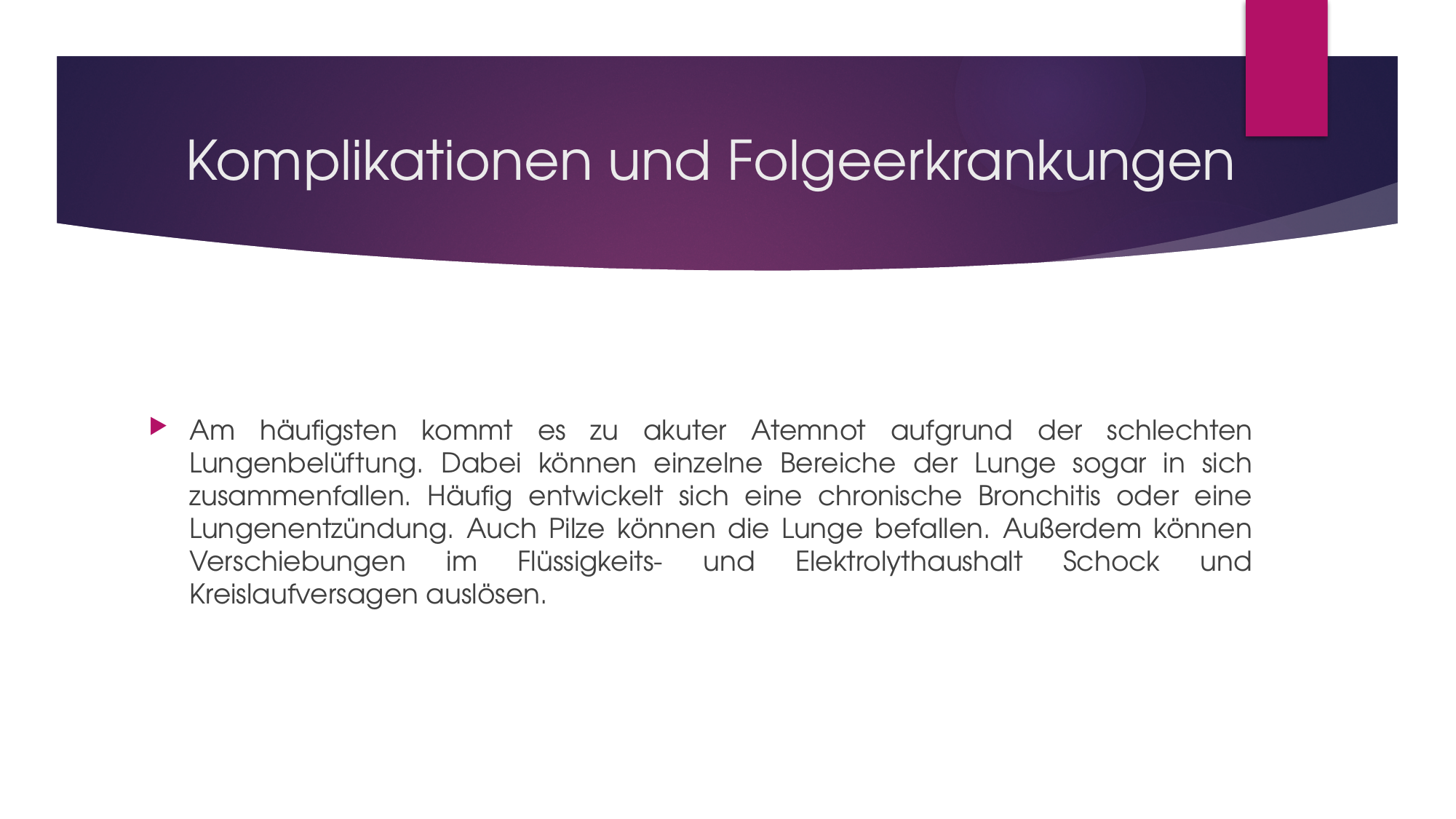

# Komplikationen und Folgeerkrankungen

Am häufigsten kommt es zu akuter Atemnot aufgrund der schlechten Lungenbelüftung. Dabei können einzelne Bereiche der Lunge sogar in sich zusammenfallen. Häufig entwickelt sich eine chronische Bronchitis oder eine Lungenentzündung. Auch Pilze können die Lunge befallen. Außerdem können Verschiebungen im Flüssigkeits- und Elektrolythaushalt Schock und Kreislaufversagen auslösen.